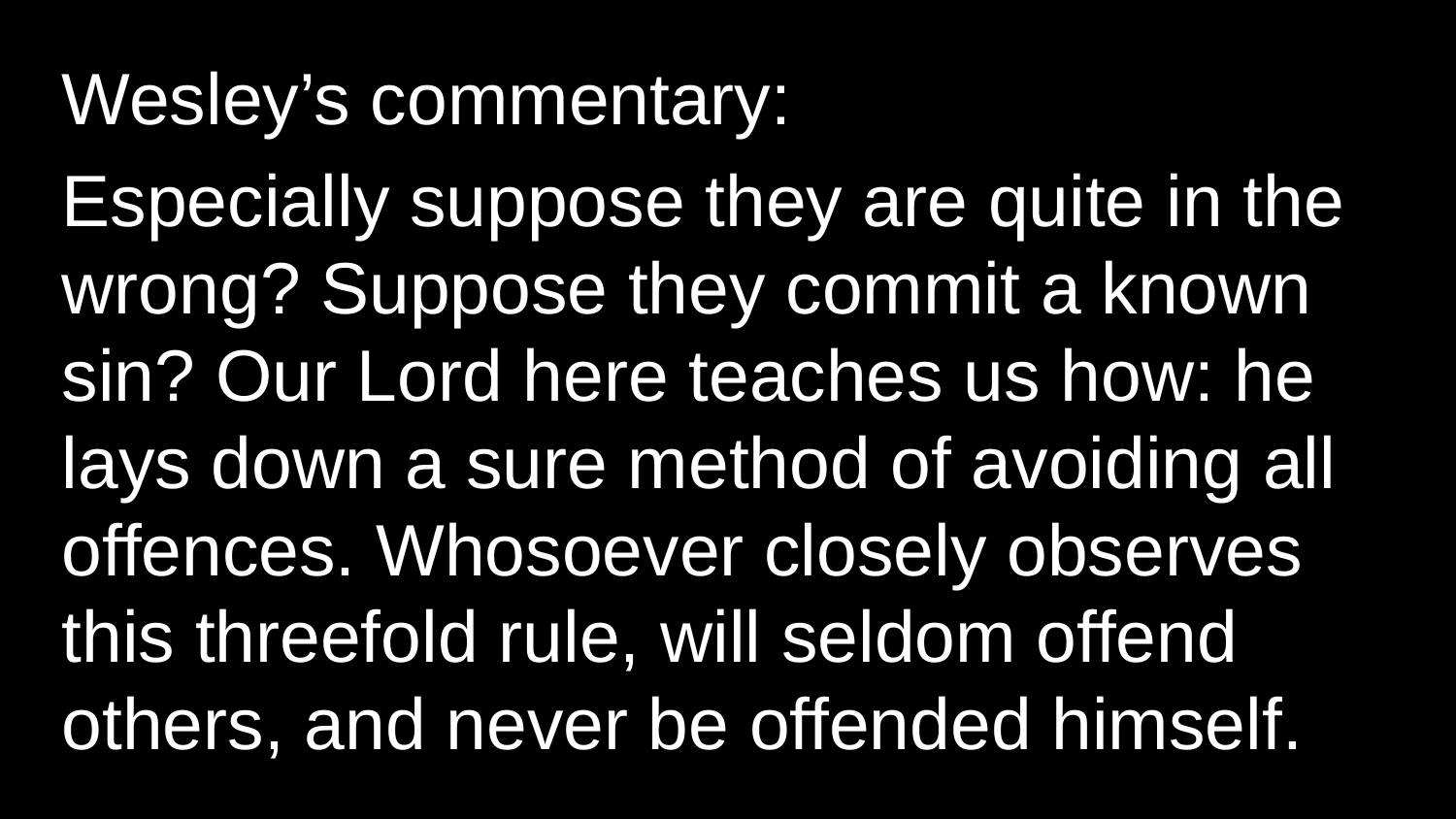

Wesley’s commentary:
Especially suppose they are quite in the wrong? Suppose they commit a known sin? Our Lord here teaches us how: he lays down a sure method of avoiding all offences. Whosoever closely observes this threefold rule, will seldom offend others, and never be offended himself.